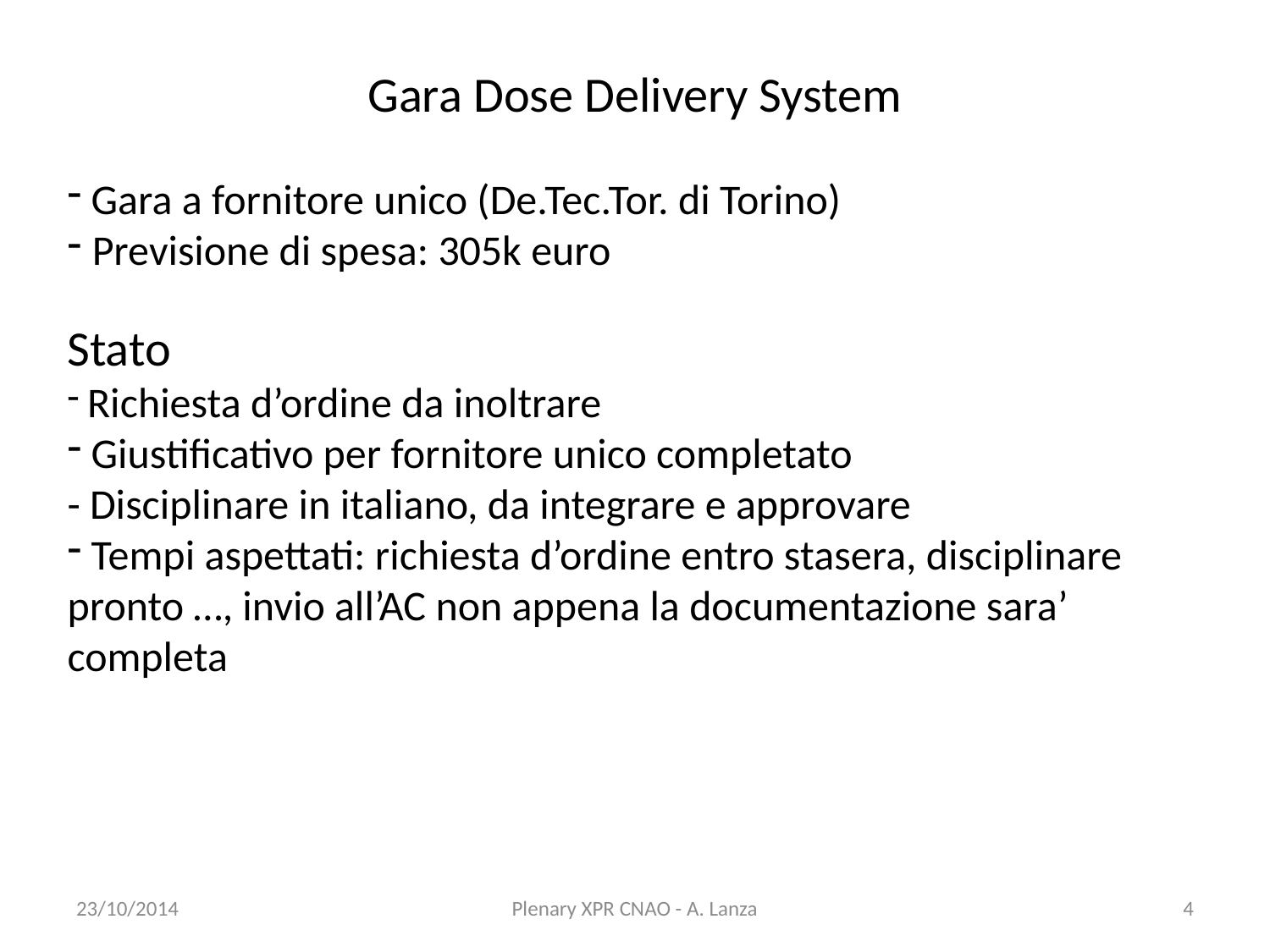

# Gara Dose Delivery System
 Gara a fornitore unico (De.Tec.Tor. di Torino)
Previsione di spesa: 305k euro

Stato
 Richiesta d’ordine da inoltrare
 Giustificativo per fornitore unico completato
- Disciplinare in italiano, da integrare e approvare
 Tempi aspettati: richiesta d’ordine entro stasera, disciplinare pronto …, invio all’AC non appena la documentazione sara’ completa
23/10/2014
Plenary XPR CNAO - A. Lanza
4